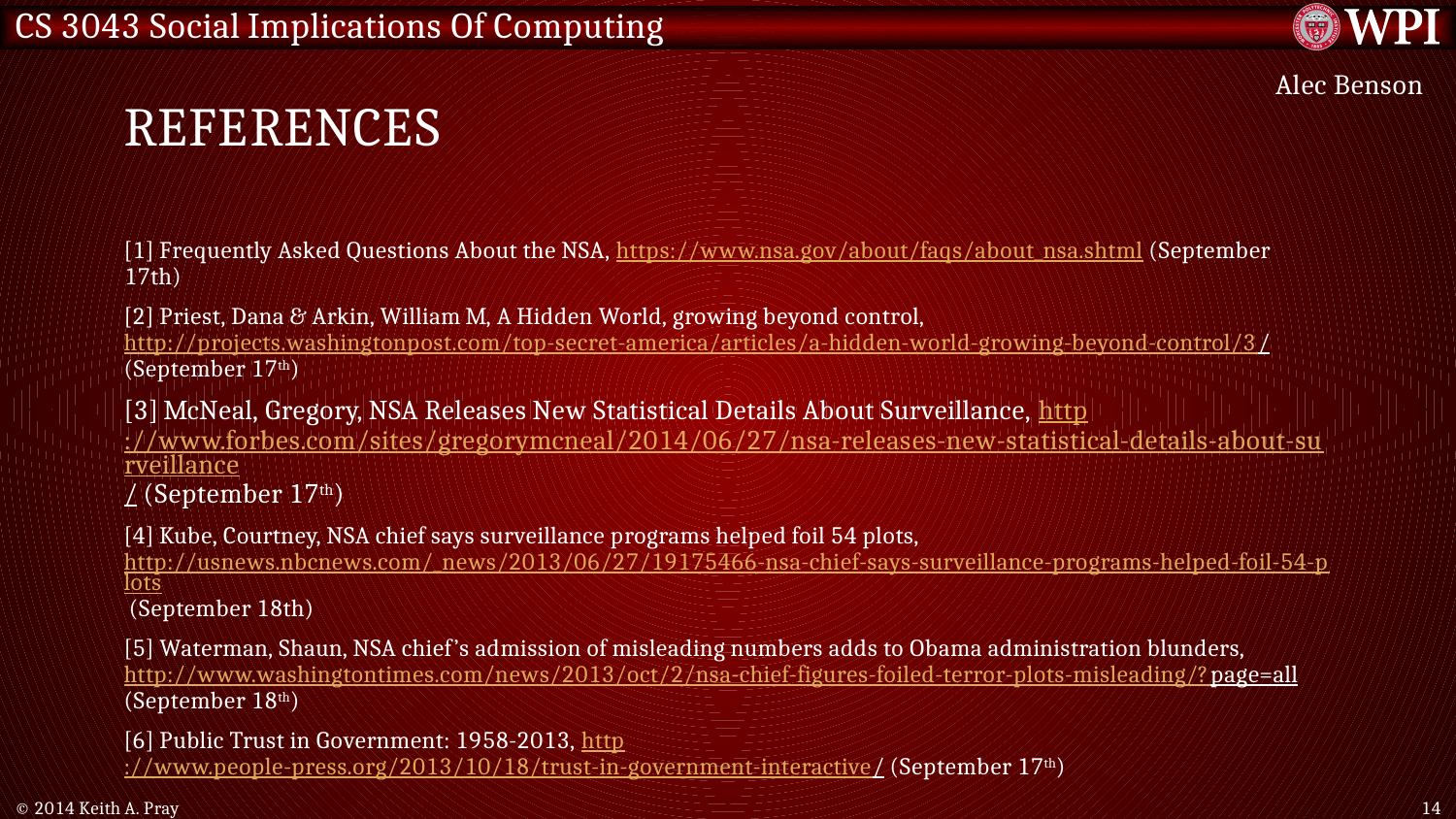

# References
Alec Benson

[1] Frequently Asked Questions About the NSA, https://www.nsa.gov/about/faqs/about_nsa.shtml (September 17th)
[2] Priest, Dana & Arkin, William M, A Hidden World, growing beyond control, http://projects.washingtonpost.com/top-secret-america/articles/a-hidden-world-growing-beyond-control/3/ (September 17th)
[3] McNeal, Gregory, NSA Releases New Statistical Details About Surveillance, http://www.forbes.com/sites/gregorymcneal/2014/06/27/nsa-releases-new-statistical-details-about-surveillance/ (September 17th)
[4] Kube, Courtney, NSA chief says surveillance programs helped foil 54 plots, http://usnews.nbcnews.com/_news/2013/06/27/19175466-nsa-chief-says-surveillance-programs-helped-foil-54-plots (September 18th)
[5] Waterman, Shaun, NSA chief’s admission of misleading numbers adds to Obama administration blunders, http://www.washingtontimes.com/news/2013/oct/2/nsa-chief-figures-foiled-terror-plots-misleading/?page=all (September 18th)
[6] Public Trust in Government: 1958-2013, http://www.people-press.org/2013/10/18/trust-in-government-interactive/ (September 17th)
© 2014 Keith A. Pray
14